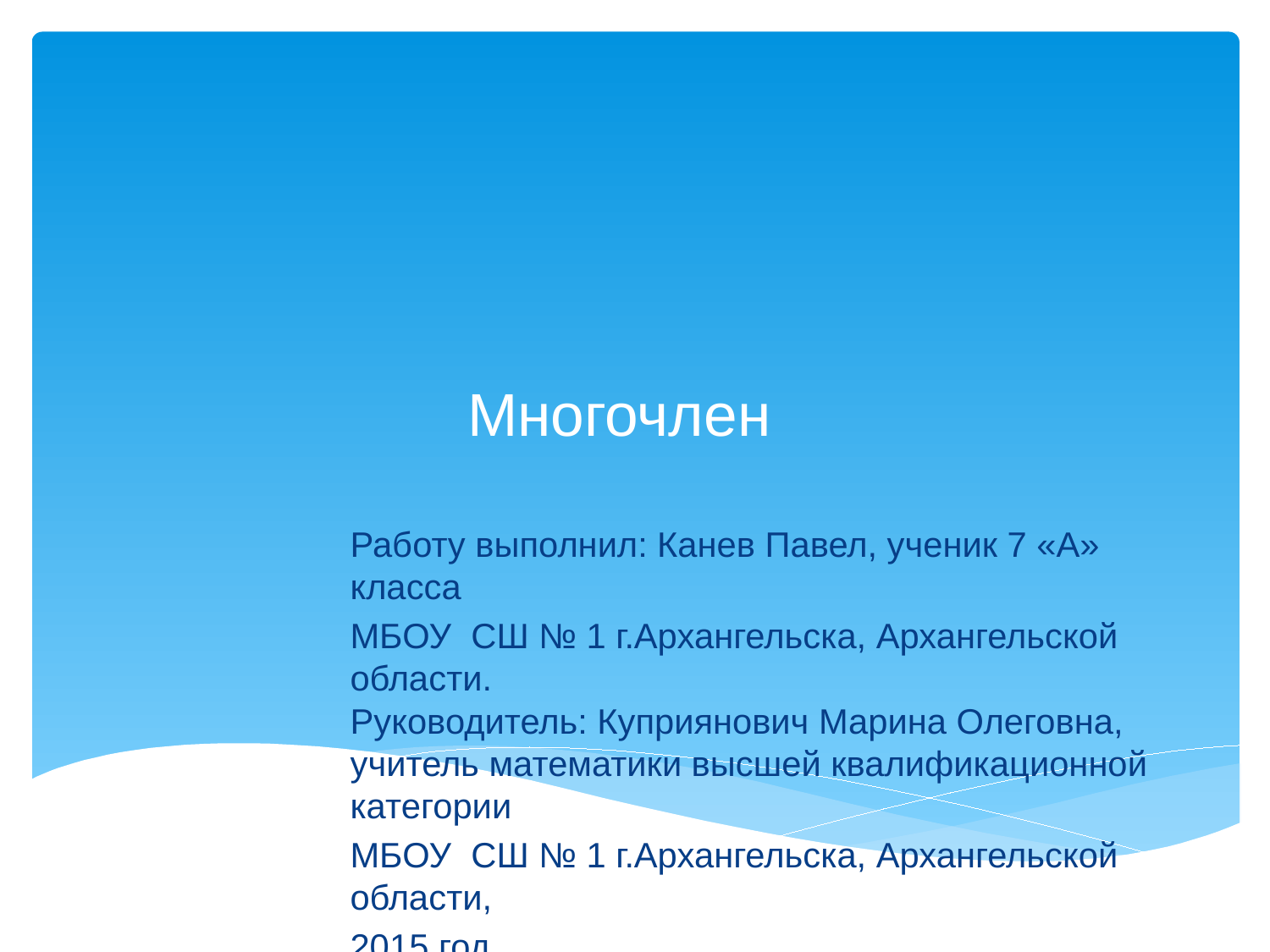

# Многочлен

Работу выполнил: Канев Павел, ученик 7 «А» класса
МБОУ  СШ № 1 г.Архангельска, Архангельской области.
Руководитель: Куприянович Марина Олеговна, учитель математики высшей квалификационной категории
МБОУ  СШ № 1 г.Архангельска, Архангельской области,
2015 год